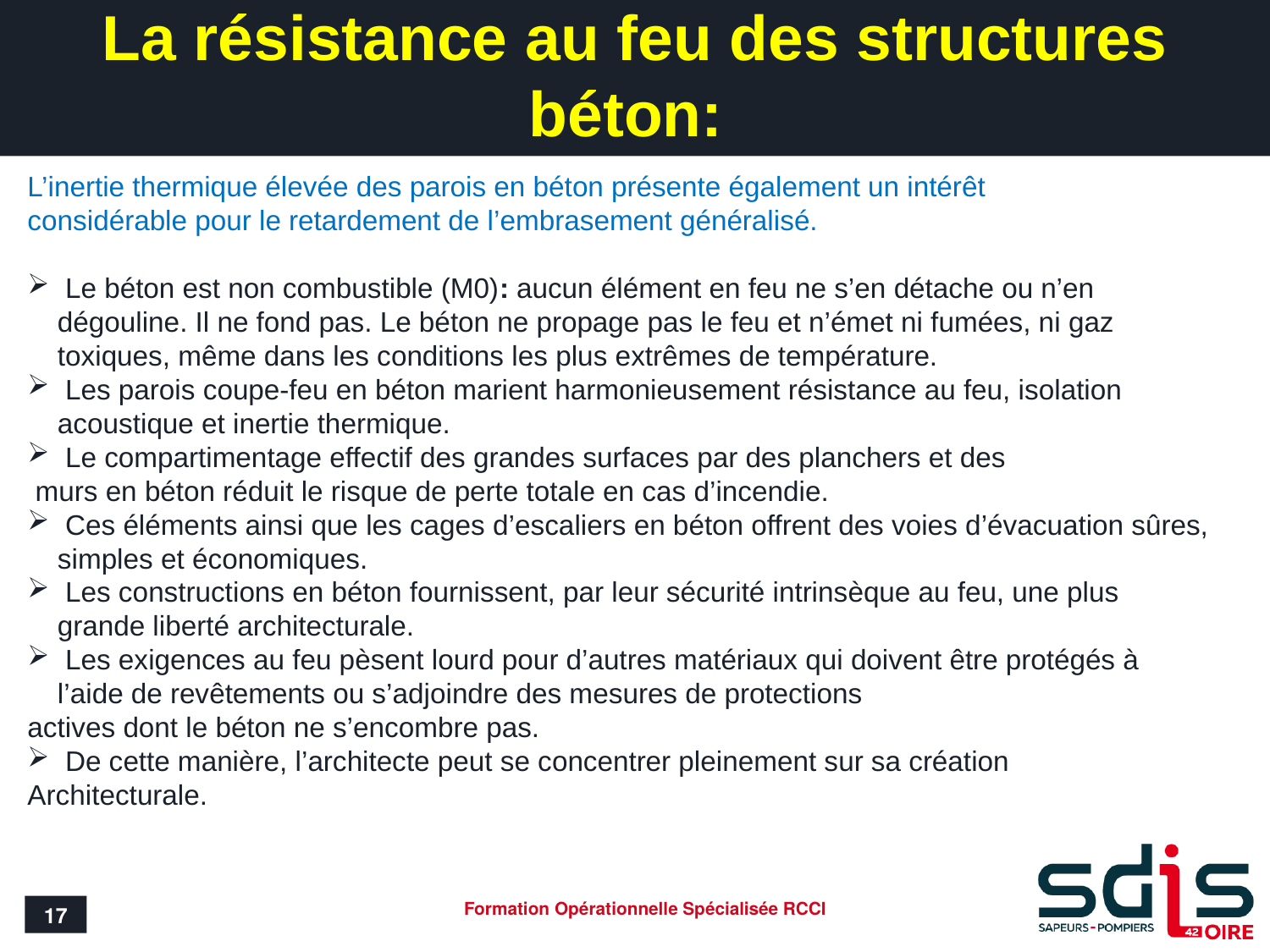

# La résistance au feu des structures béton:
L’inertie thermique élevée des parois en béton présente également un intérêt
considérable pour le retardement de l’embrasement généralisé.

 Le béton est non combustible (M0): aucun élément en feu ne s’en détache ou n’en dégouline. Il ne fond pas. Le béton ne propage pas le feu et n’émet ni fumées, ni gaz toxiques, même dans les conditions les plus extrêmes de température.
 Les parois coupe‐feu en béton marient harmonieusement résistance au feu, isolation acoustique et inertie thermique.
 Le compartimentage effectif des grandes surfaces par des planchers et des
 murs en béton réduit le risque de perte totale en cas d’incendie.
 Ces éléments ainsi que les cages d’escaliers en béton offrent des voies d’évacuation sûres, simples et économiques.
 Les constructions en béton fournissent, par leur sécurité intrinsèque au feu, une plus grande liberté architecturale.
 Les exigences au feu pèsent lourd pour d’autres matériaux qui doivent être protégés à l’aide de revêtements ou s’adjoindre des mesures de protections
actives dont le béton ne s’encombre pas.
 De cette manière, l’architecte peut se concentrer pleinement sur sa création
Architecturale.
17